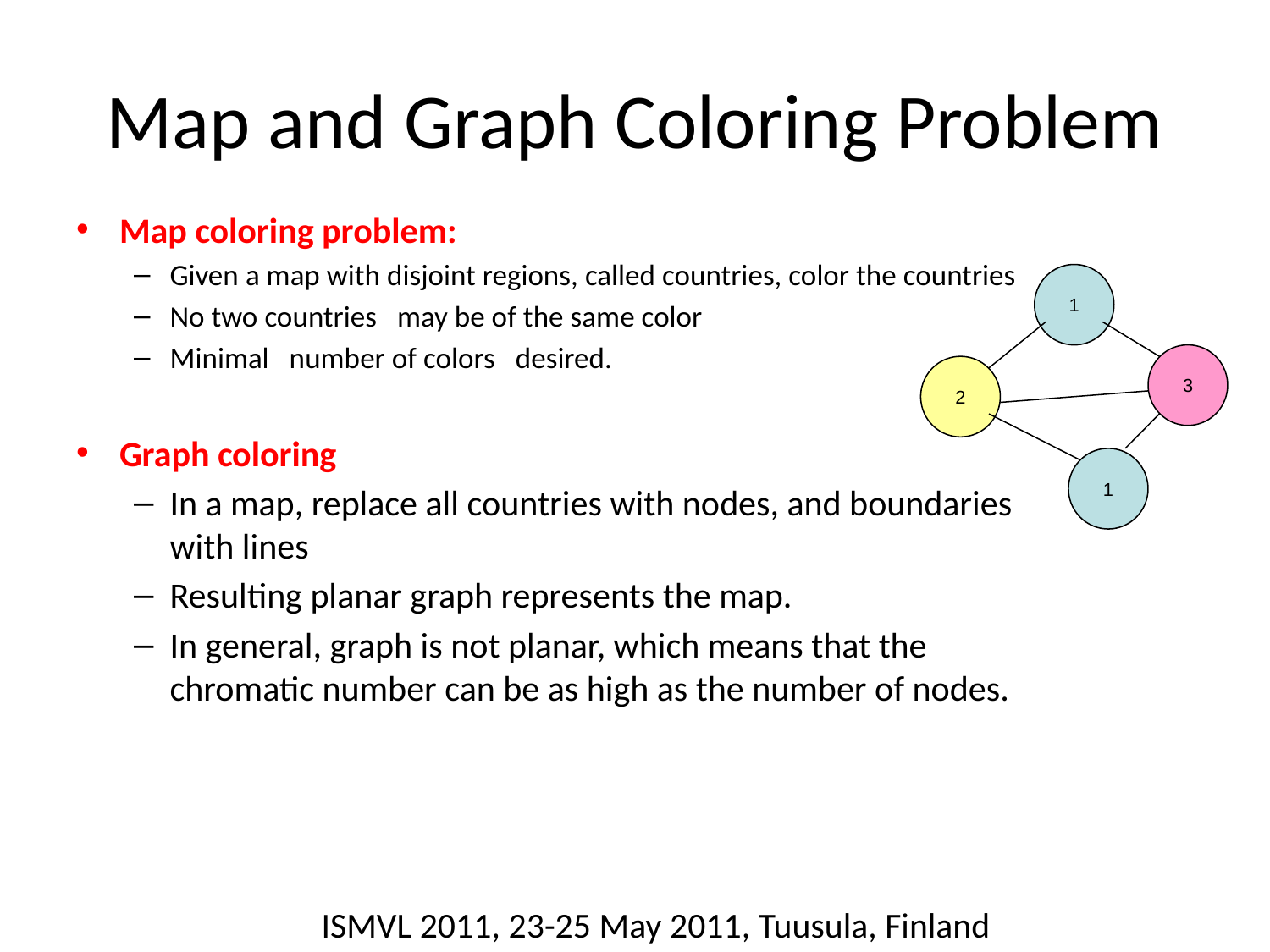

# Map and Graph Coloring Problem
Map coloring problem:
Given a map with disjoint regions, called countries, color the countries
No two countries   may be of the same color
Minimal   number of colors   desired.

Graph coloring
In a map, replace all countries with nodes, and boundaries with lines
Resulting planar graph represents the map.
In general, graph is not planar, which means that the chromatic number can be as high as the number of nodes.

1

3
2

1
ISMVL 2011, 23-25 May 2011, Tuusula, Finland